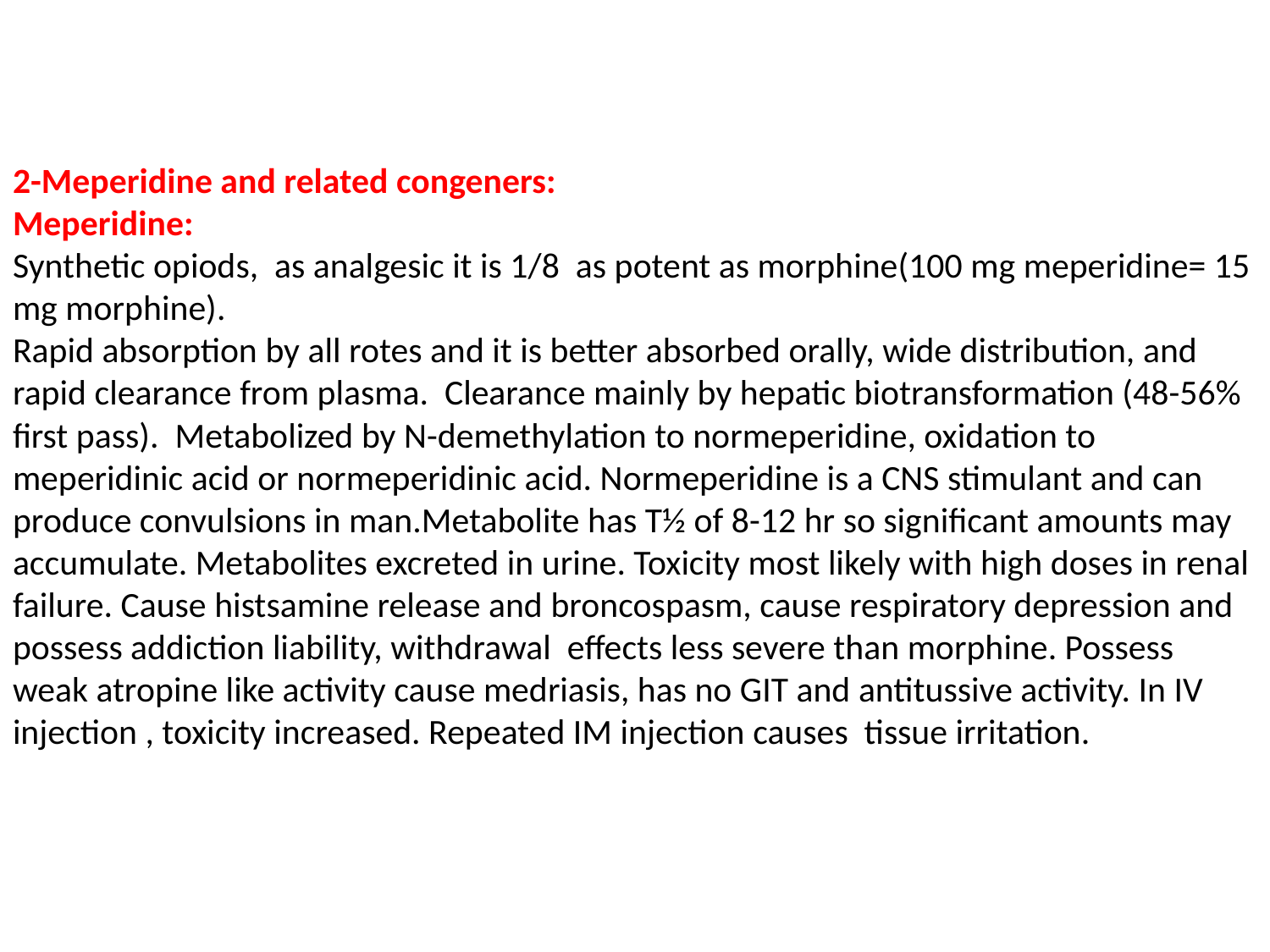

# 2-Meperidine and related congeners: Meperidine: Synthetic opiods,  as analgesic it is 1/8  as potent as morphine(100 mg meperidine= 15 mg morphine). Rapid absorption by all rotes and it is better absorbed orally, wide distribution, and rapid clearance from plasma.  Clearance mainly by hepatic biotransformation (48-56% first pass).  Metabolized by N-demethylation to normeperidine, oxidation to meperidinic acid or normeperidinic acid. Normeperidine is a CNS stimulant and can produce convulsions in man.Metabolite has T½ of 8-12 hr so significant amounts may accumulate. Metabolites excreted in urine. Toxicity most likely with high doses in renal failure. Cause histsamine release and broncospasm, cause respiratory depression and possess addiction liability, withdrawal  effects less severe than morphine. Possess weak atropine like activity cause medriasis, has no GIT and antitussive activity. In IV injection , toxicity increased. Repeated IM injection causes  tissue irritation.